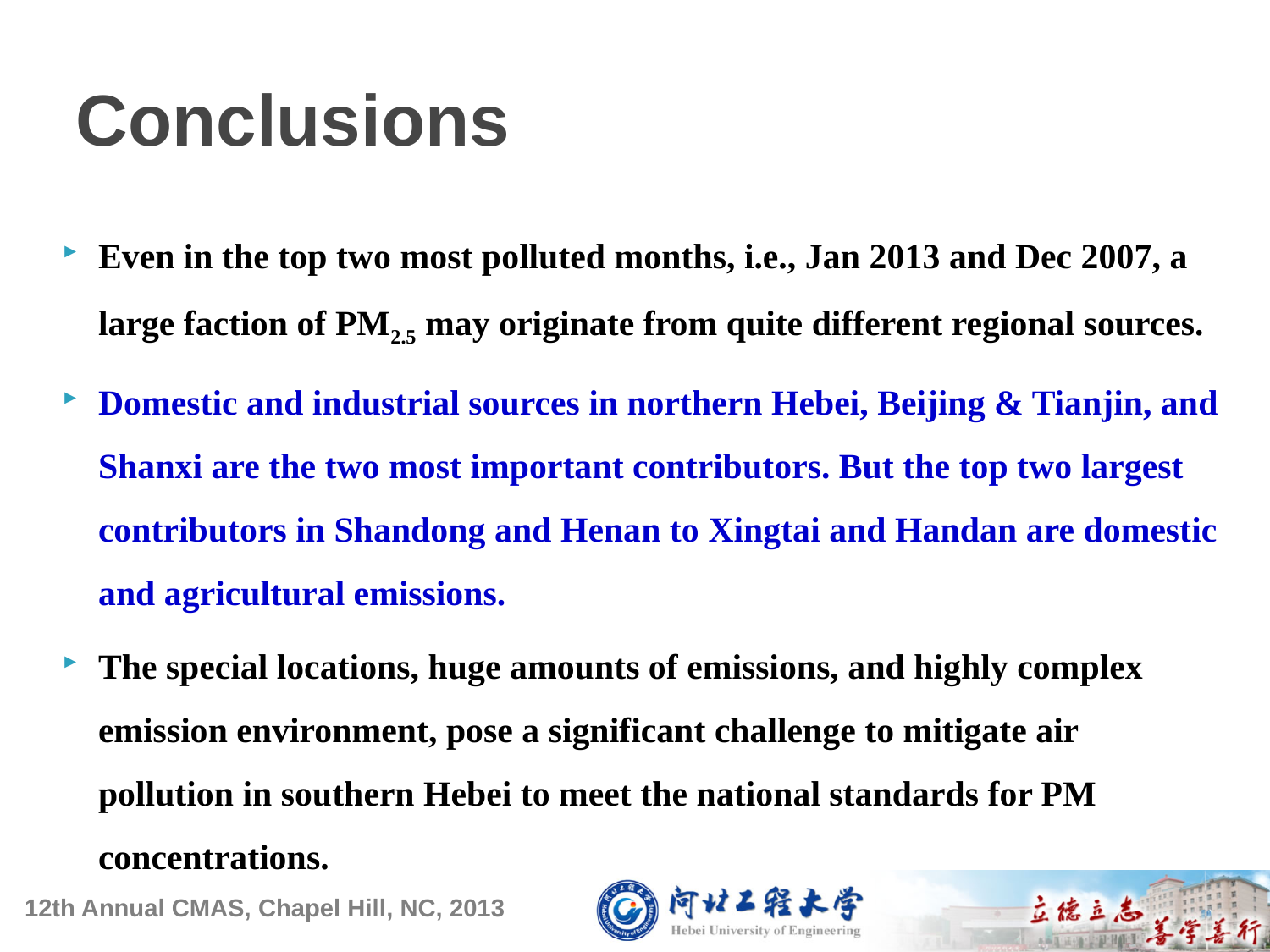

# Conclusions
Even in the top two most polluted months, i.e., Jan 2013 and Dec 2007, a large faction of PM2.5 may originate from quite different regional sources.
Domestic and industrial sources in northern Hebei, Beijing & Tianjin, and Shanxi are the two most important contributors. But the top two largest contributors in Shandong and Henan to Xingtai and Handan are domestic and agricultural emissions.
The special locations, huge amounts of emissions, and highly complex emission environment, pose a significant challenge to mitigate air pollution in southern Hebei to meet the national standards for PM concentrations.